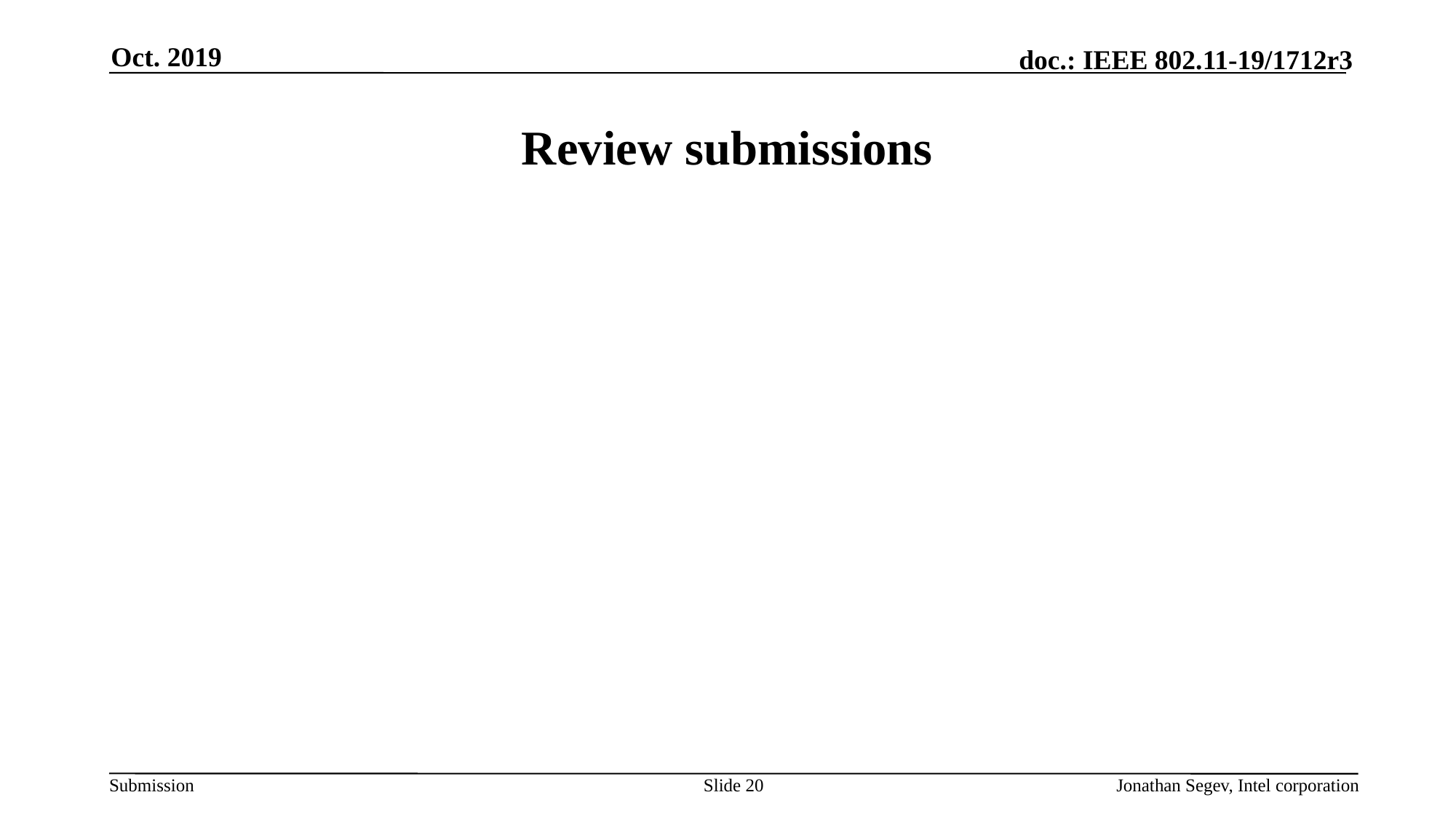

Oct. 2019
# Review submissions

Slide 20
Jonathan Segev, Intel corporation